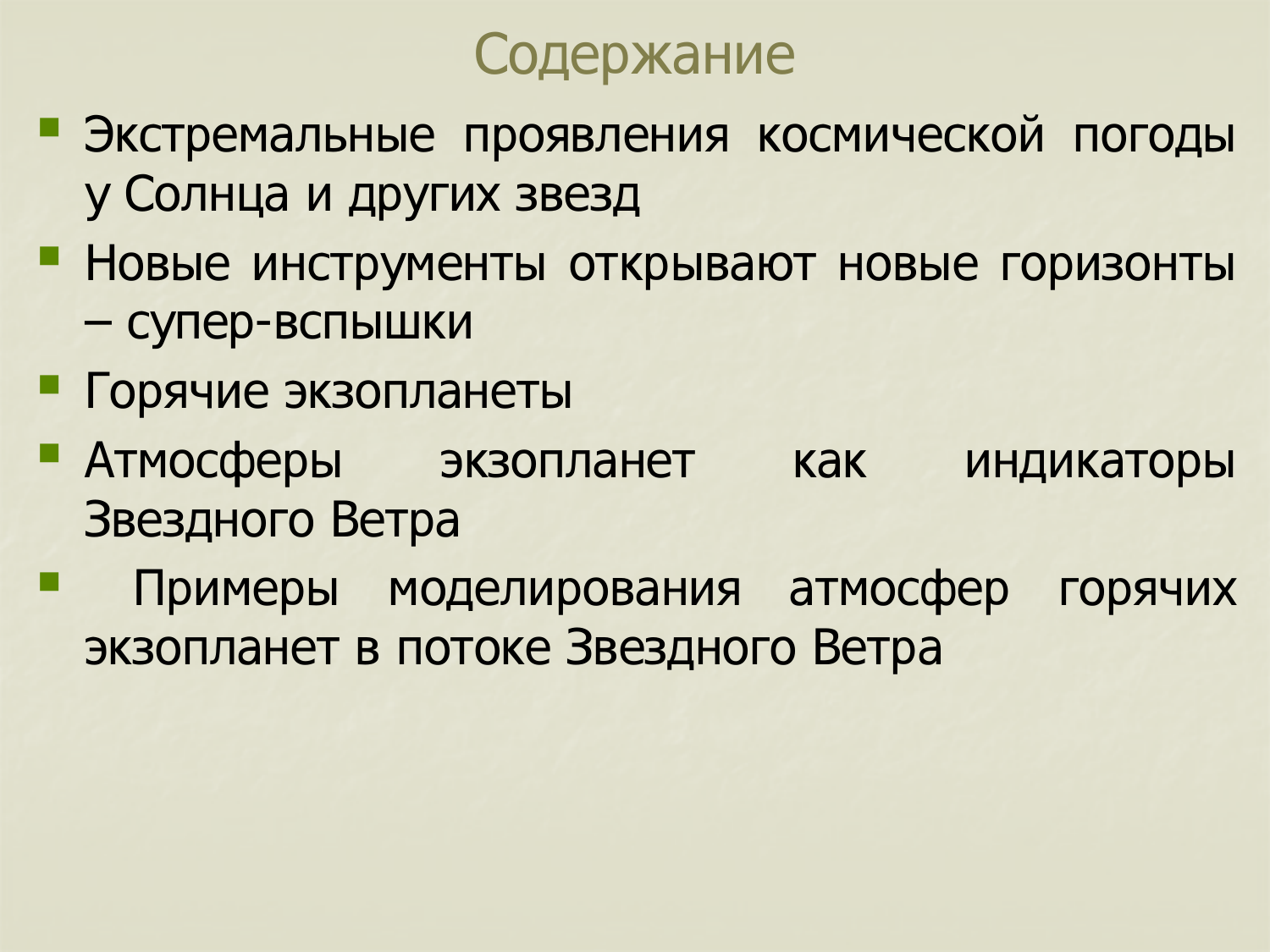

Содержание
Экстремальные проявления космической погоды у Солнца и других звезд
Новые инструменты открывают новые горизонты – супер-вспышки
Горячие экзопланеты
Атмосферы экзопланет как индикаторы Звездного Ветра
 Примеры моделирования атмосфер горячих экзопланет в потоке Звездного Ветра